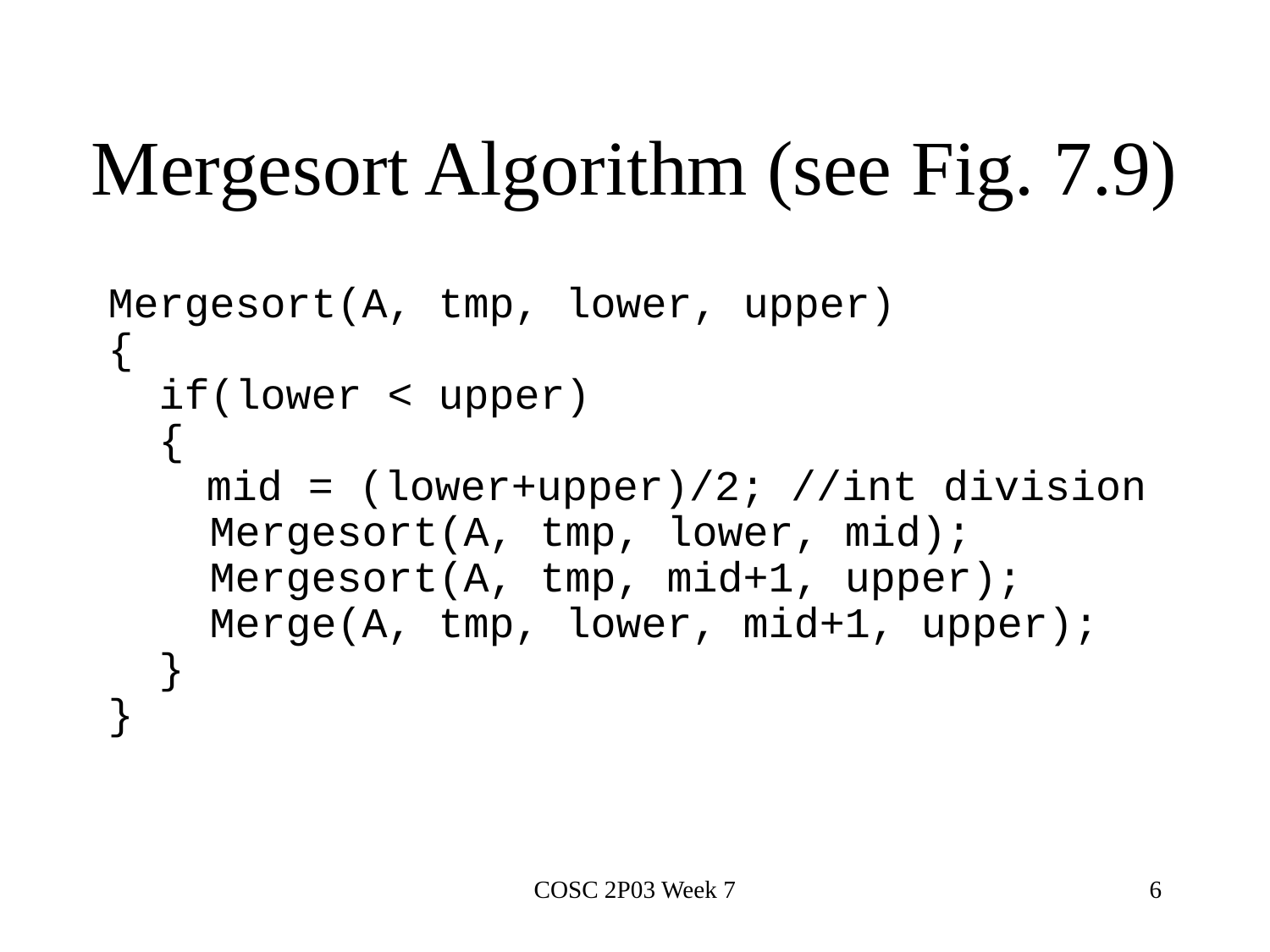

# Mergesort Algorithm (see Fig. 7.9)
Mergesort(A, tmp, lower, upper)
{
  if(lower < upper)
  {
	  mid = (lower+upper)/2; //int division
    Mergesort(A, tmp, lower, mid);
    Mergesort(A, tmp, mid+1, upper);
    Merge(A, tmp, lower, mid+1, upper);
  }
}
COSC 2P03 Week 7
6